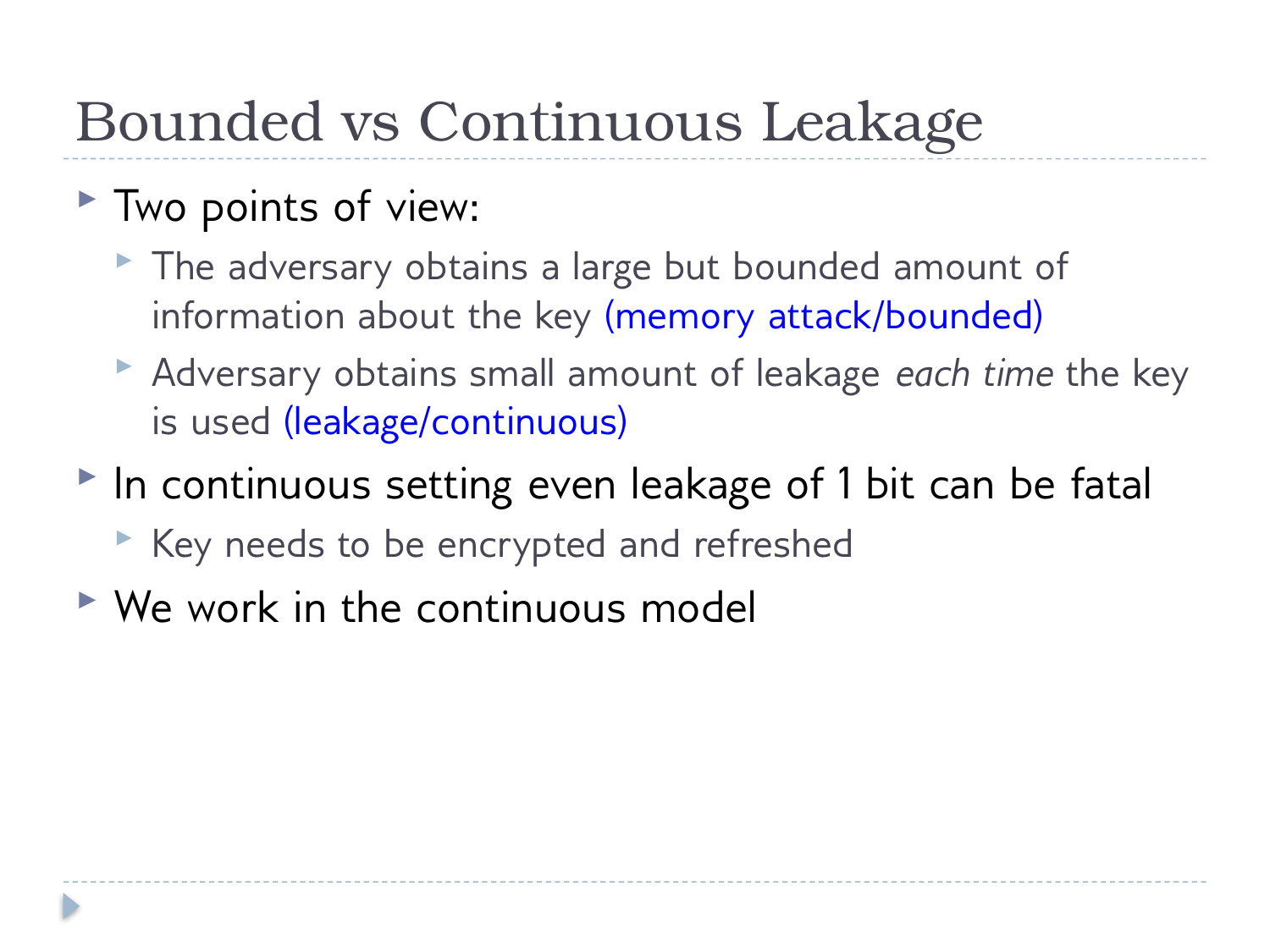

# Bounded vs Continuous Leakage
Two points of view:
The adversary obtains a large but bounded amount of information about the key (memory attack/bounded)
Adversary obtains small amount of leakage each time the key is used (leakage/continuous)
In continuous setting even leakage of 1 bit can be fatal
Key needs to be encrypted and refreshed
We work in the continuous model